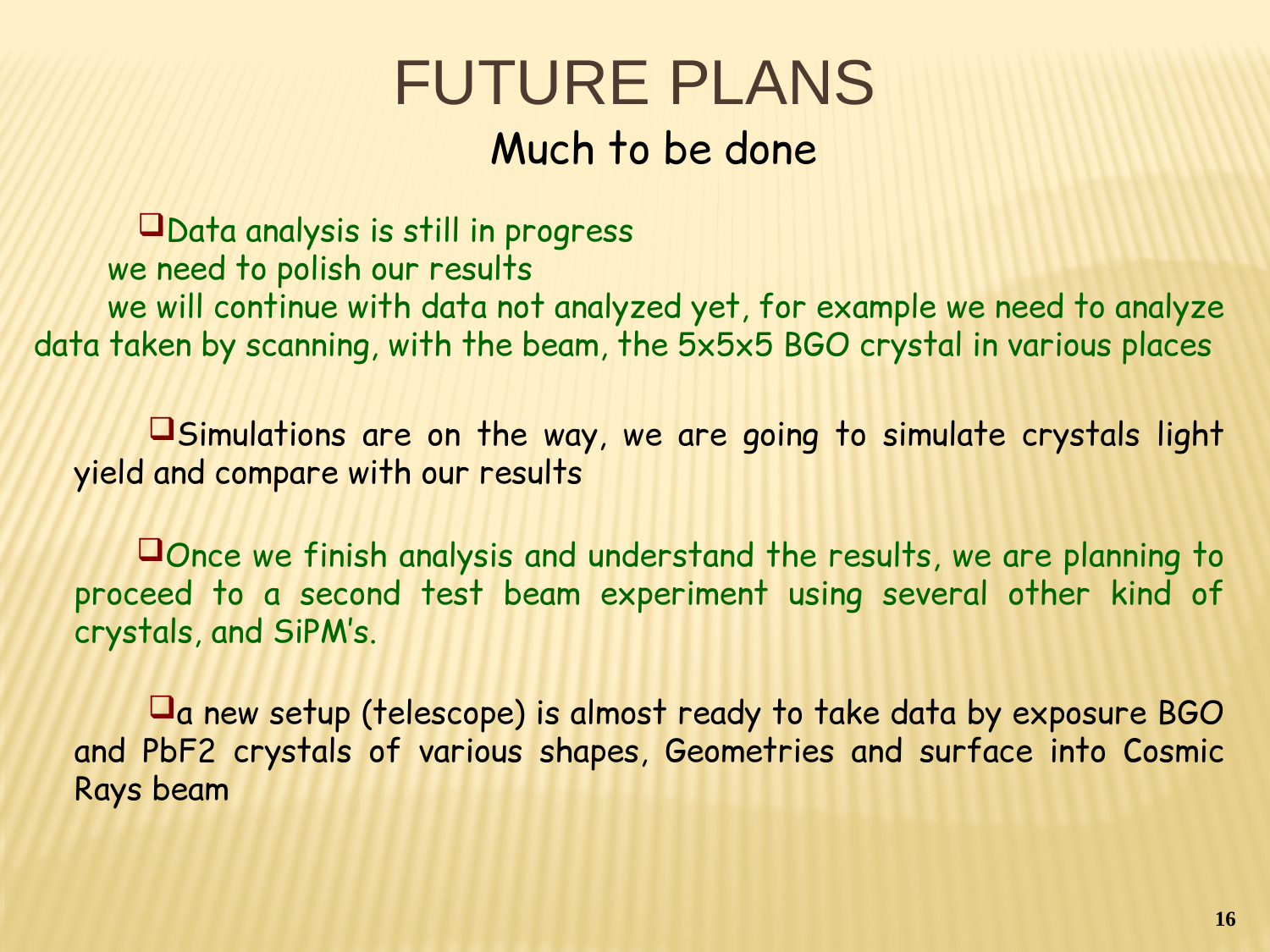

# FUTURE PLANS
Much to be done
Data analysis is still in progress
we need to polish our results
we will continue with data not analyzed yet, for example we need to analyze data taken by scanning, with the beam, the 5x5x5 BGO crystal in various places
Simulations are on the way, we are going to simulate crystals light yield and compare with our results
Once we finish analysis and understand the results, we are planning to proceed to a second test beam experiment using several other kind of crystals, and SiPM’s.
a new setup (telescope) is almost ready to take data by exposure BGO and PbF2 crystals of various shapes, Geometries and surface into Cosmic Rays beam
16